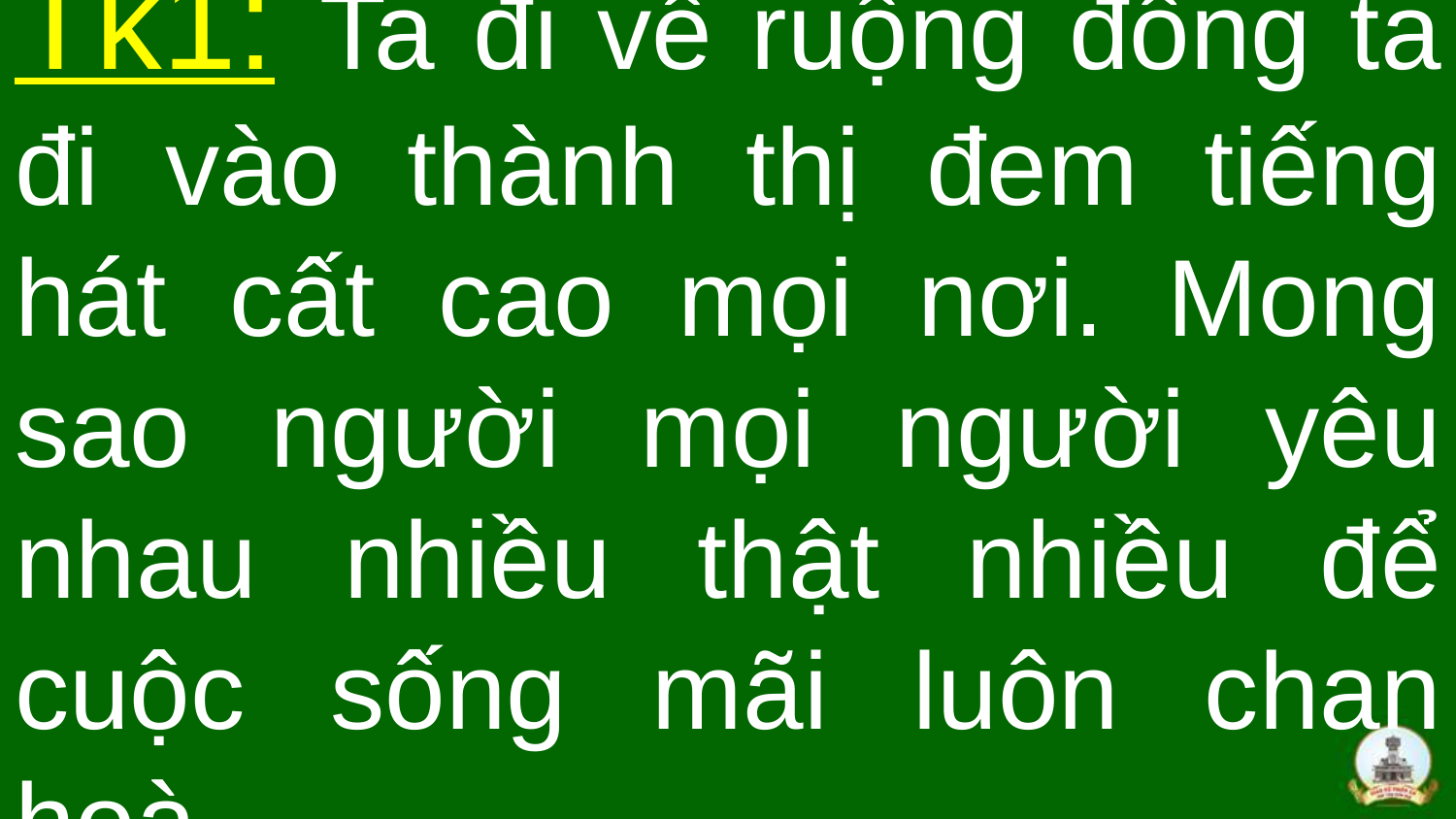

# Tk1: Ta đi về ruộng đồng ta đi vào thành thị đem tiếng hát cất cao mọi nơi. Mong sao người mọi người yêu nhau nhiều thật nhiều để cuộc sống mãi luôn chan hoà.